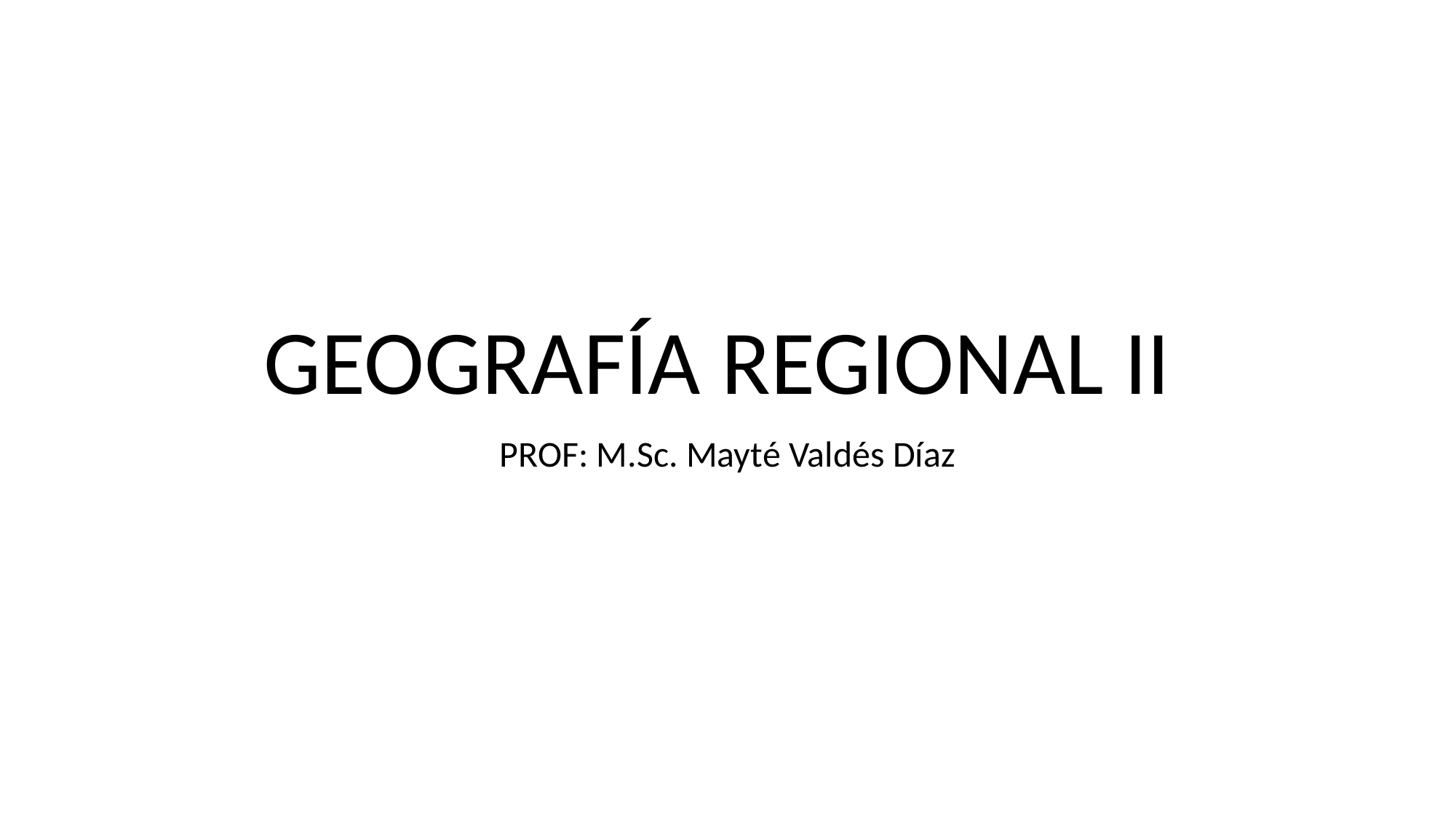

# GEOGRAFÍA REGIONAL II
PROF: M.Sc. Mayté Valdés Díaz